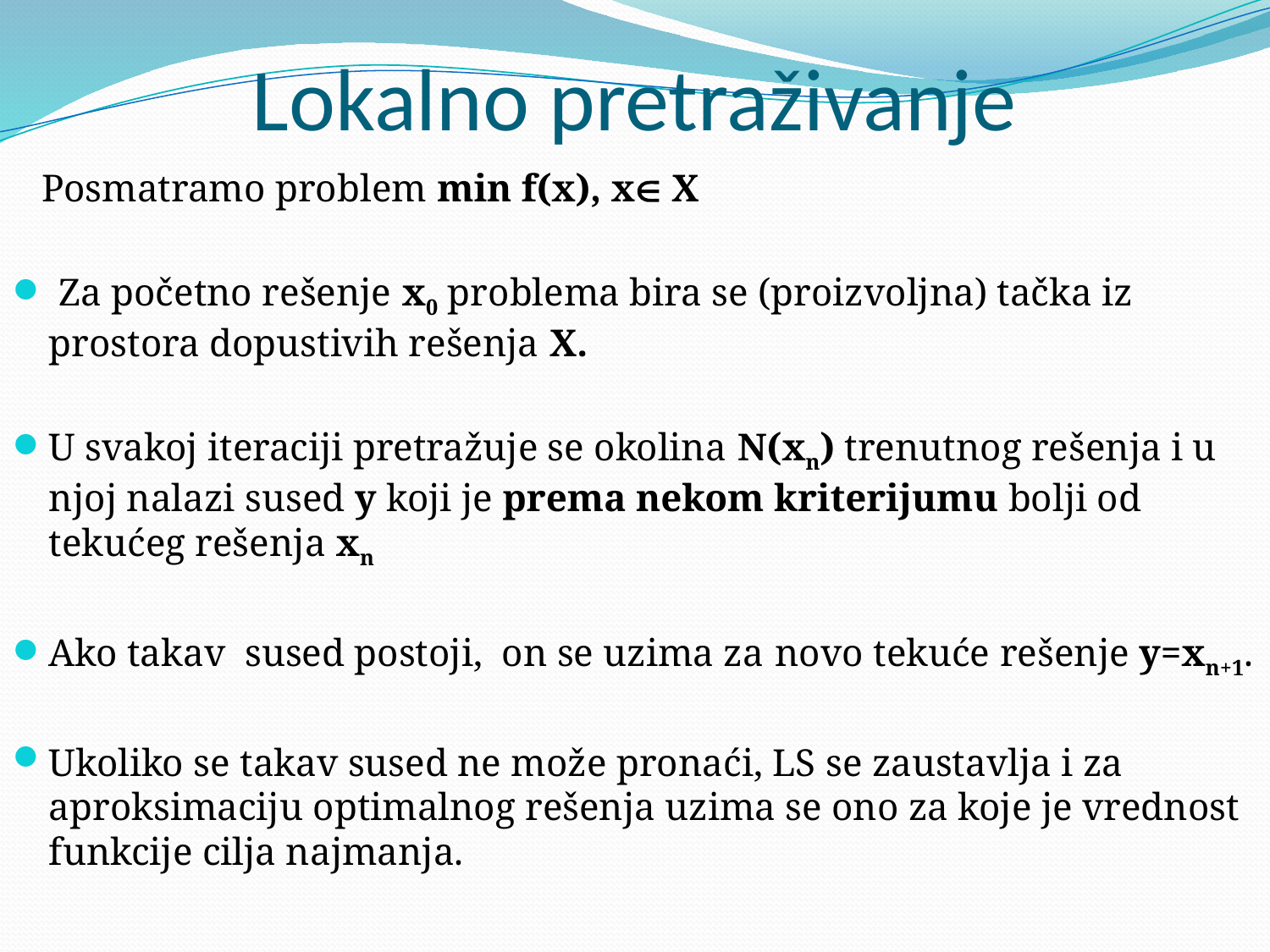

# Lokalno pretraživanje
   Posmatramo problem min f(x), x∈ X

 Za početno rešenje x0 problema bira se (proizvoljna) tačka iz prostora dopustivih rešenja X.

U svakoj iteraciji pretražuje se okolina N(xn) trenutnog rešenja i u njoj nalazi sused y koji je prema nekom kriterijumu bolji od tekućeg rešenja xn

Ako takav  sused postoji,  on se uzima za novo tekuće rešenje y=xn+1.

Ukoliko se takav sused ne može pronaći, LS se zaustavlja i za aproksimaciju optimalnog rešenja uzima se ono za koje je vrednost funkcije cilja najmanja.